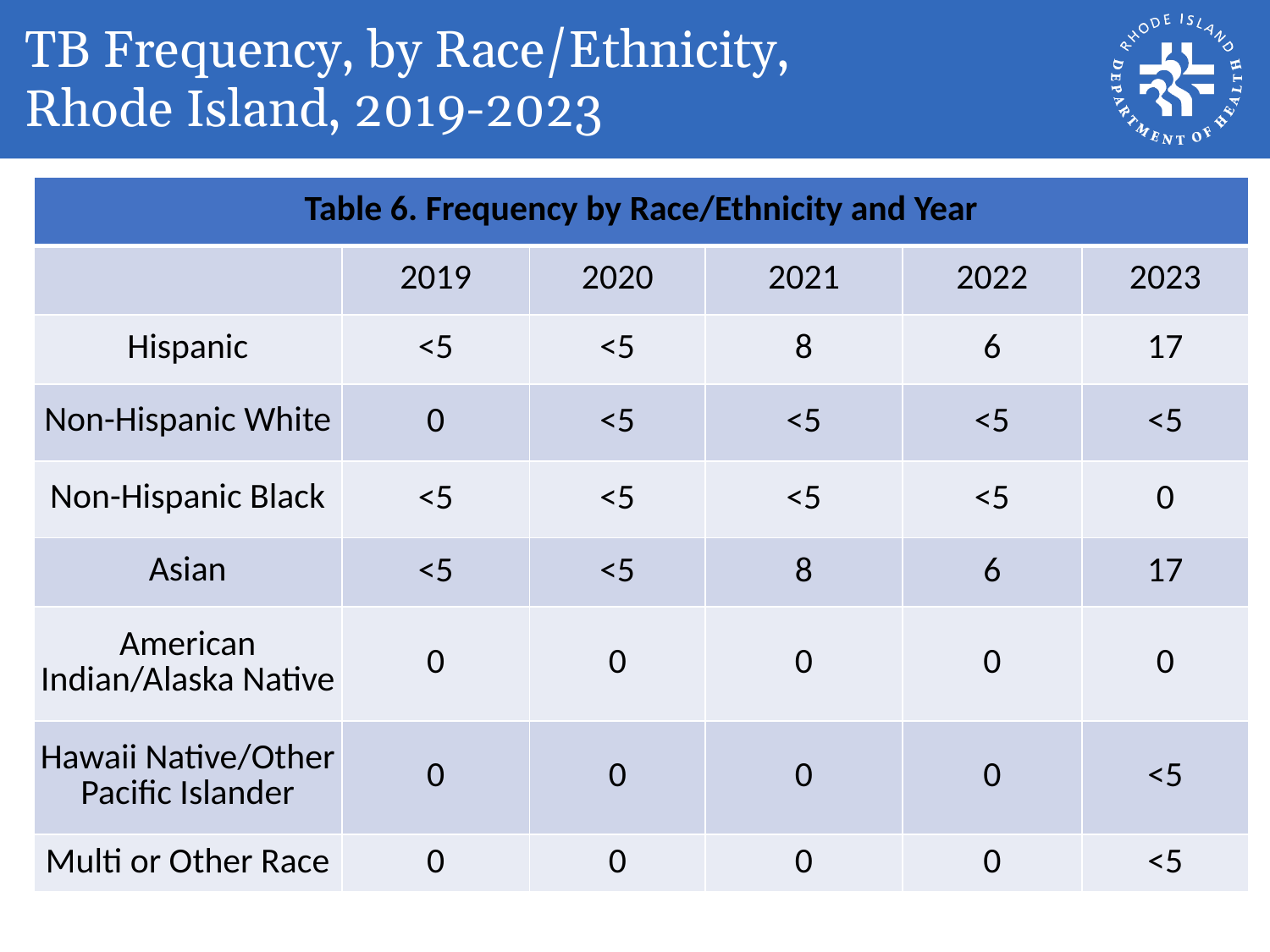

# TB Frequency, by Race/Ethnicity, Rhode Island, 2019-2023
| Table 6. Frequency by Race/Ethnicity and Year |  |  |  |  |  |
| --- | --- | --- | --- | --- | --- |
|  | 2019 | 2020 | 2021 | 2022 | 2023 |
| Hispanic | <5 | <5 | 8 | 6 | 17 |
| Non-Hispanic White | 0 | <5 | <5 | <5 | <5 |
| Non-Hispanic Black | <5 | <5 | <5 | <5 | 0 |
| Asian | <5 | <5 | 8 | 6 | 17 |
| American Indian/Alaska Native | 0 | 0 | 0 | 0 | 0 |
| Hawaii Native/Other Pacific Islander | 0 | 0 | 0 | 0 | <5 |
| Multi or Other Race | 0 | 0 | 0 | 0 | <5 |